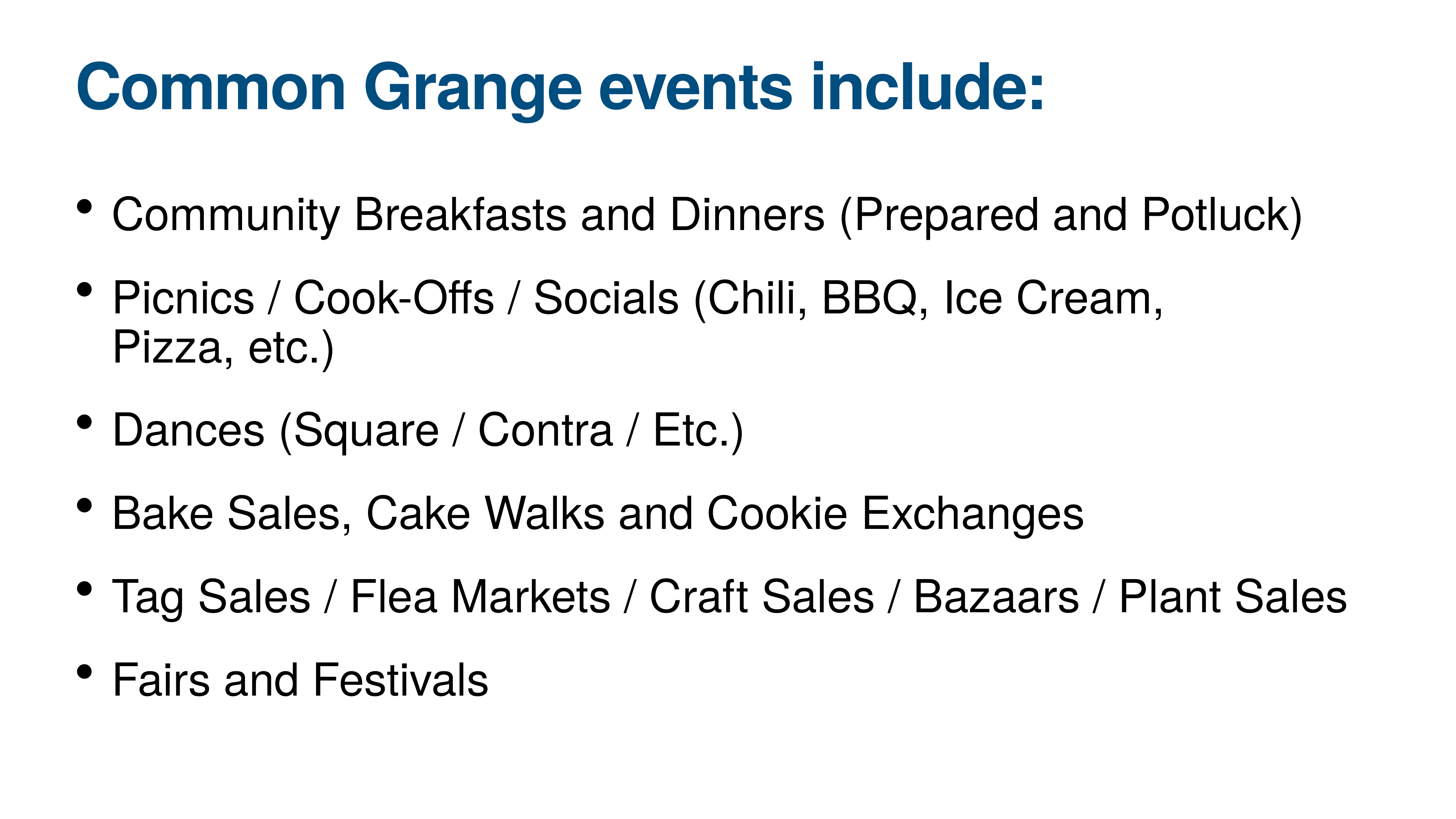

# Common Grange events include:
Community Breakfasts and Dinners (Prepared and Potluck)
Picnics / Cook-Offs / Socials (Chili, BBQ, Ice Cream,
Pizza, etc.)
Dances (Square / Contra / Etc.)
Bake Sales, Cake Walks and Cookie Exchanges
Tag Sales / Flea Markets / Craft Sales / Bazaars / Plant Sales
Fairs and Festivals